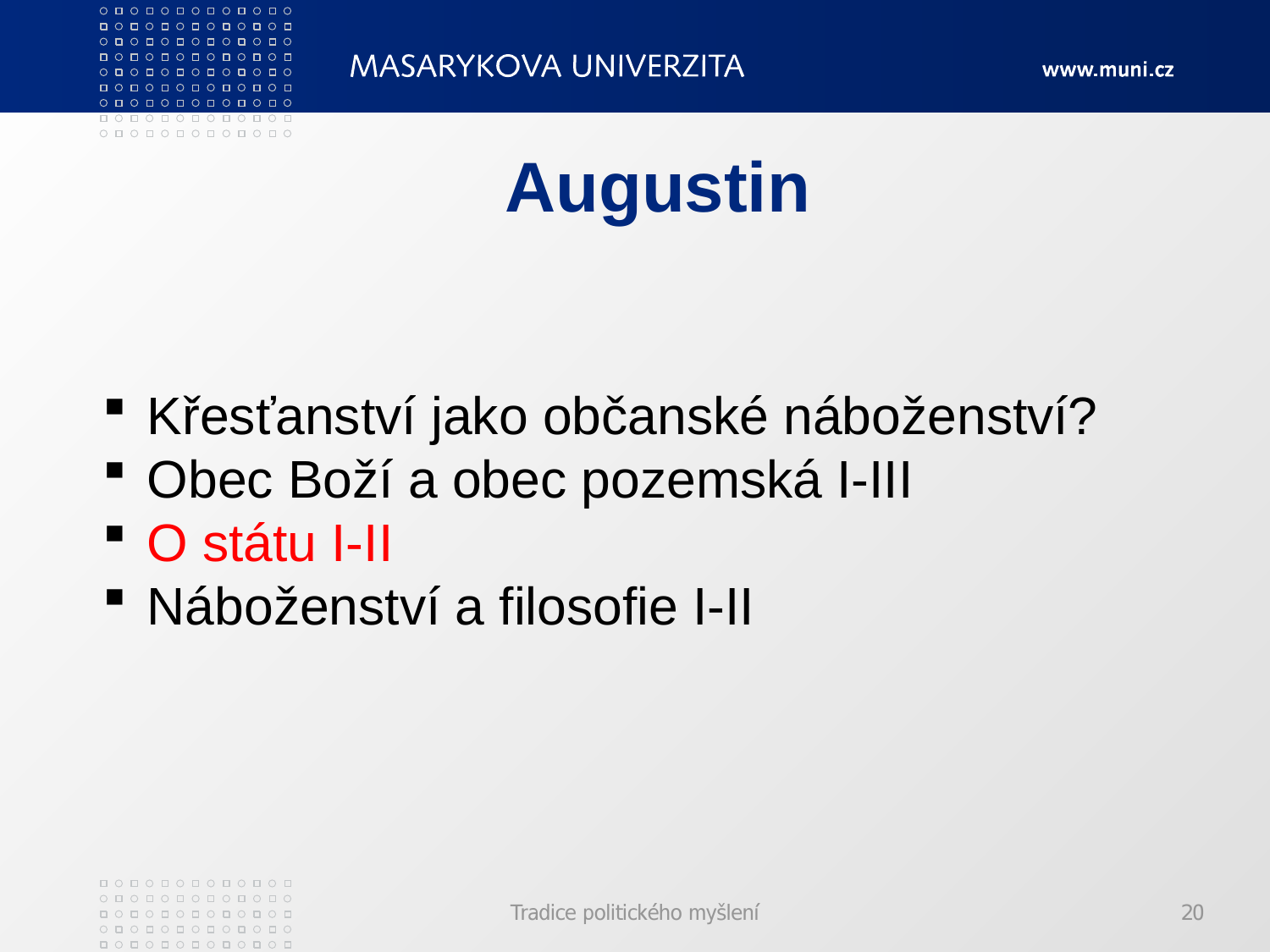

# Augustin
 Křesťanství jako občanské náboženství?
 Obec Boží a obec pozemská I-III
 O státu I-II
 Náboženství a filosofie I-II
Tradice politického myšlení
20